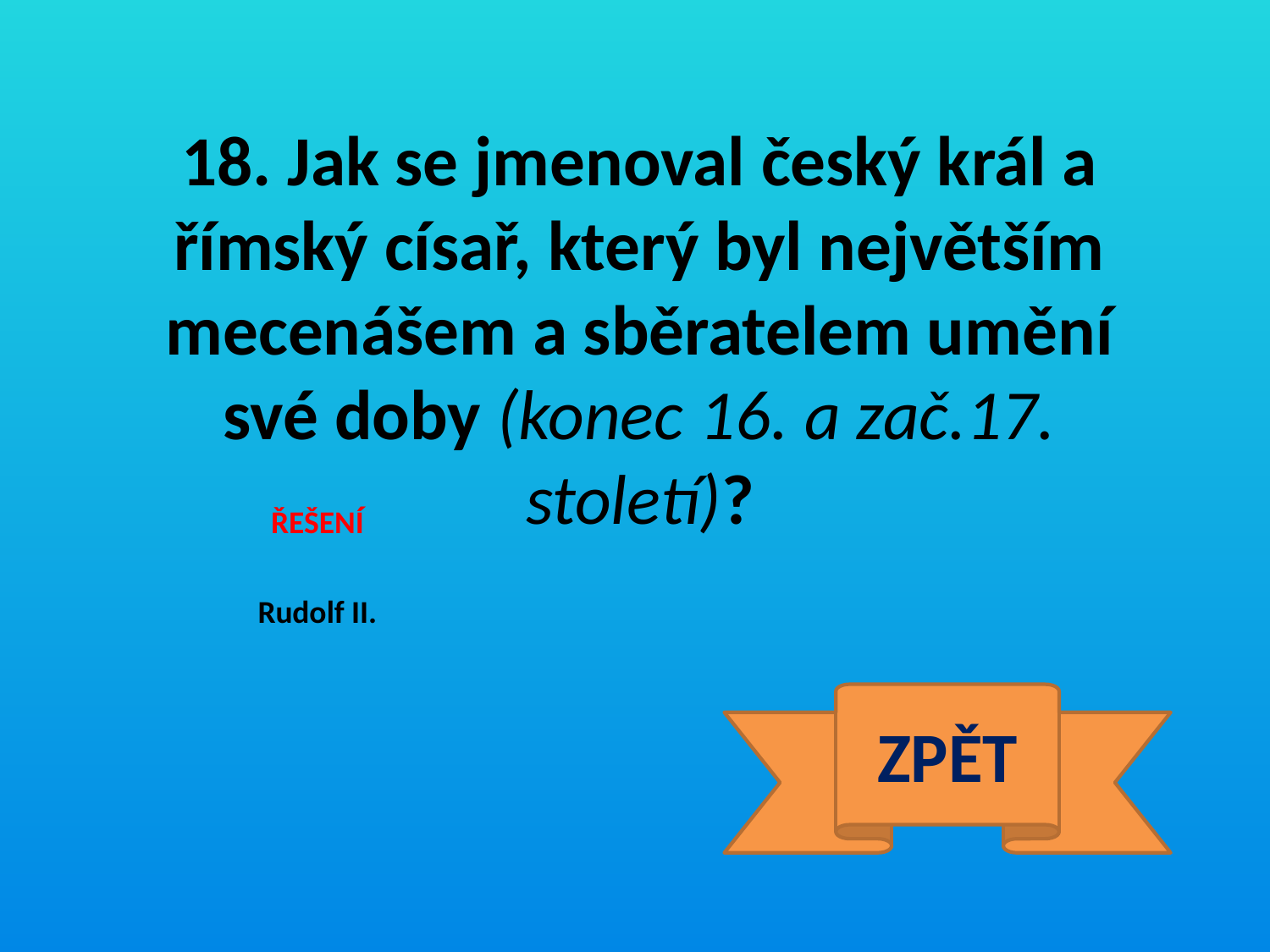

18. Jak se jmenoval český král a římský císař, který byl největším mecenášem a sběratelem umění své doby (konec 16. a zač.17. století)?
ŘEŠENÍ
Rudolf II.
ZPĚT